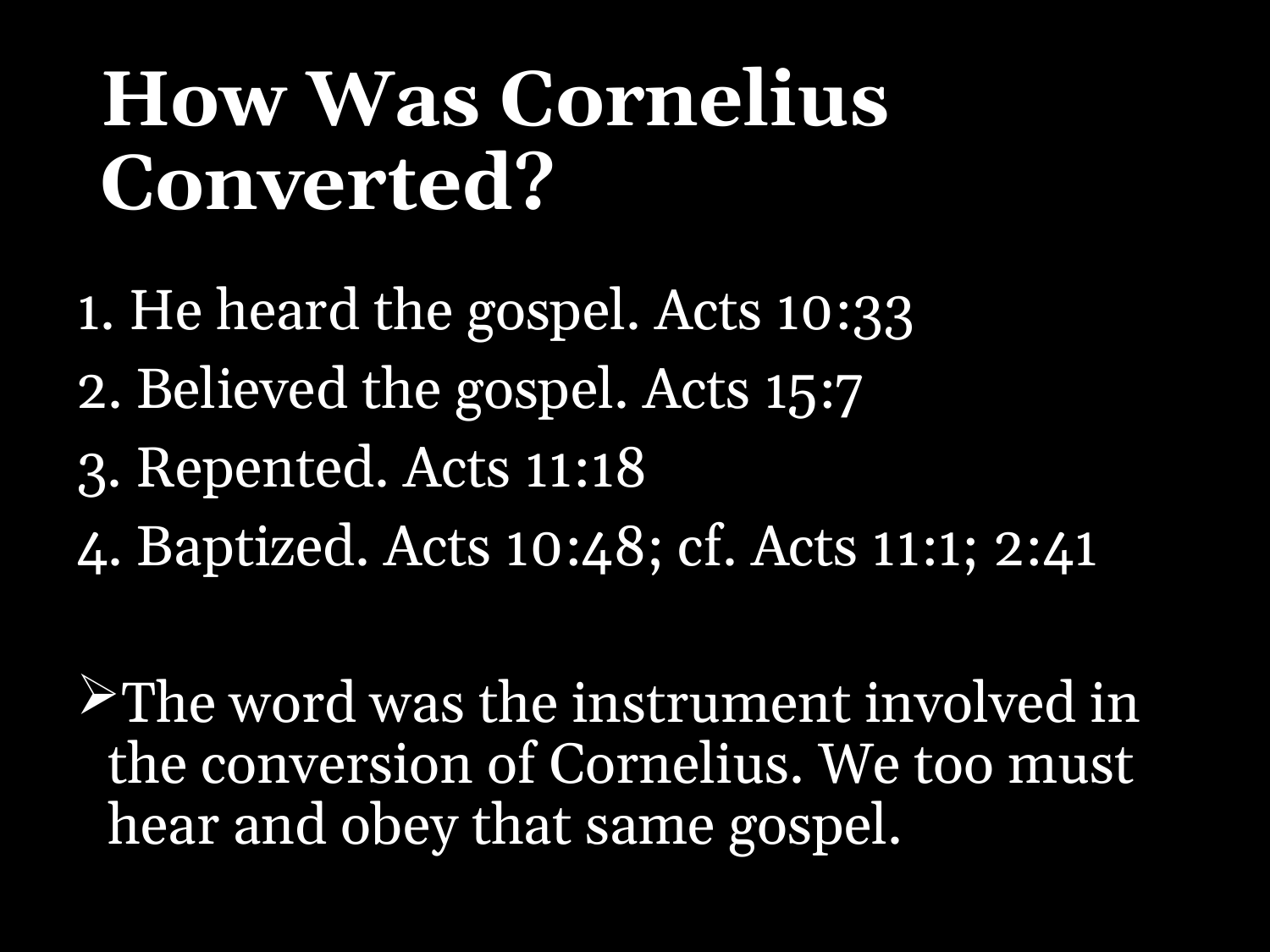

# How Was Cornelius Converted?
1. He heard the gospel. Acts 10:33
2. Believed the gospel. Acts 15:7
3. Repented. Acts 11:18
4. Baptized. Acts 10:48; cf. Acts 11:1; 2:41

The word was the instrument involved in the conversion of Cornelius. We too must hear and obey that same gospel.